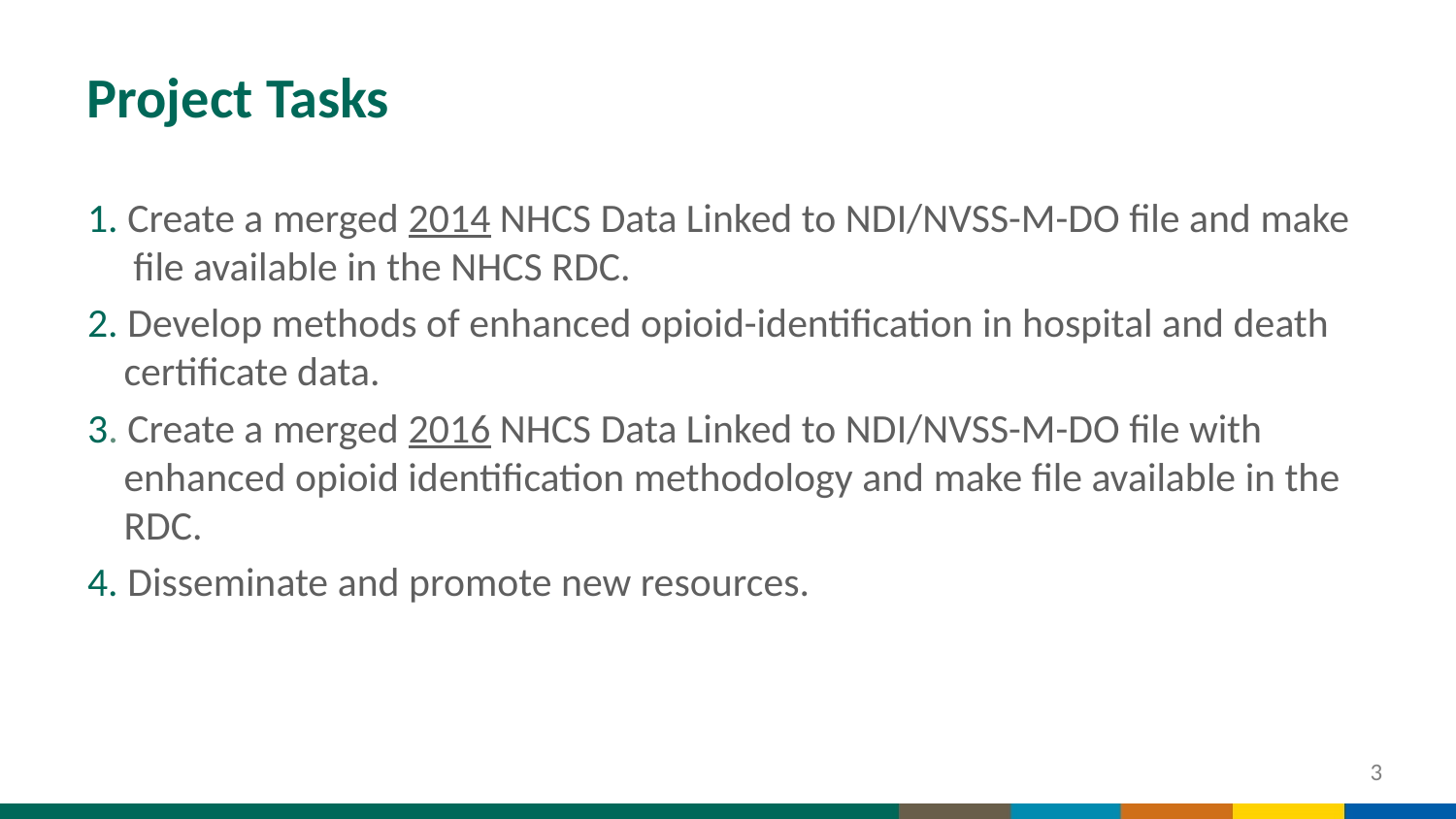

# Project Tasks
1. Create a merged 2014 NHCS Data Linked to NDI/NVSS-M-DO file and make file available in the NHCS RDC.
2. Develop methods of enhanced opioid-identification in hospital and death certificate data.
3. Create a merged 2016 NHCS Data Linked to NDI/NVSS-M-DO file with enhanced opioid identification methodology and make file available in the RDC.
4. Disseminate and promote new resources.